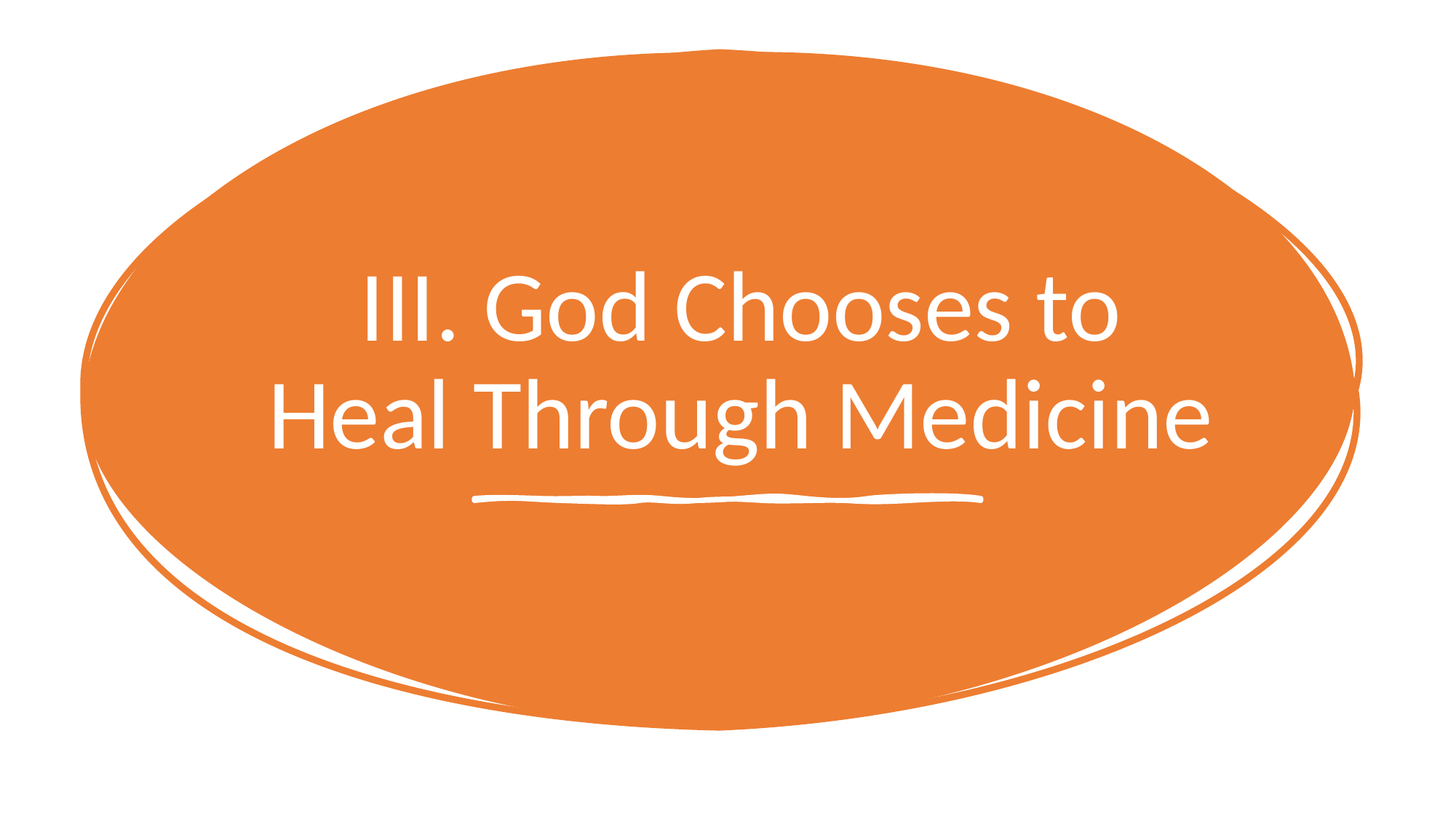

# III. God Chooses to Heal Through Medicine